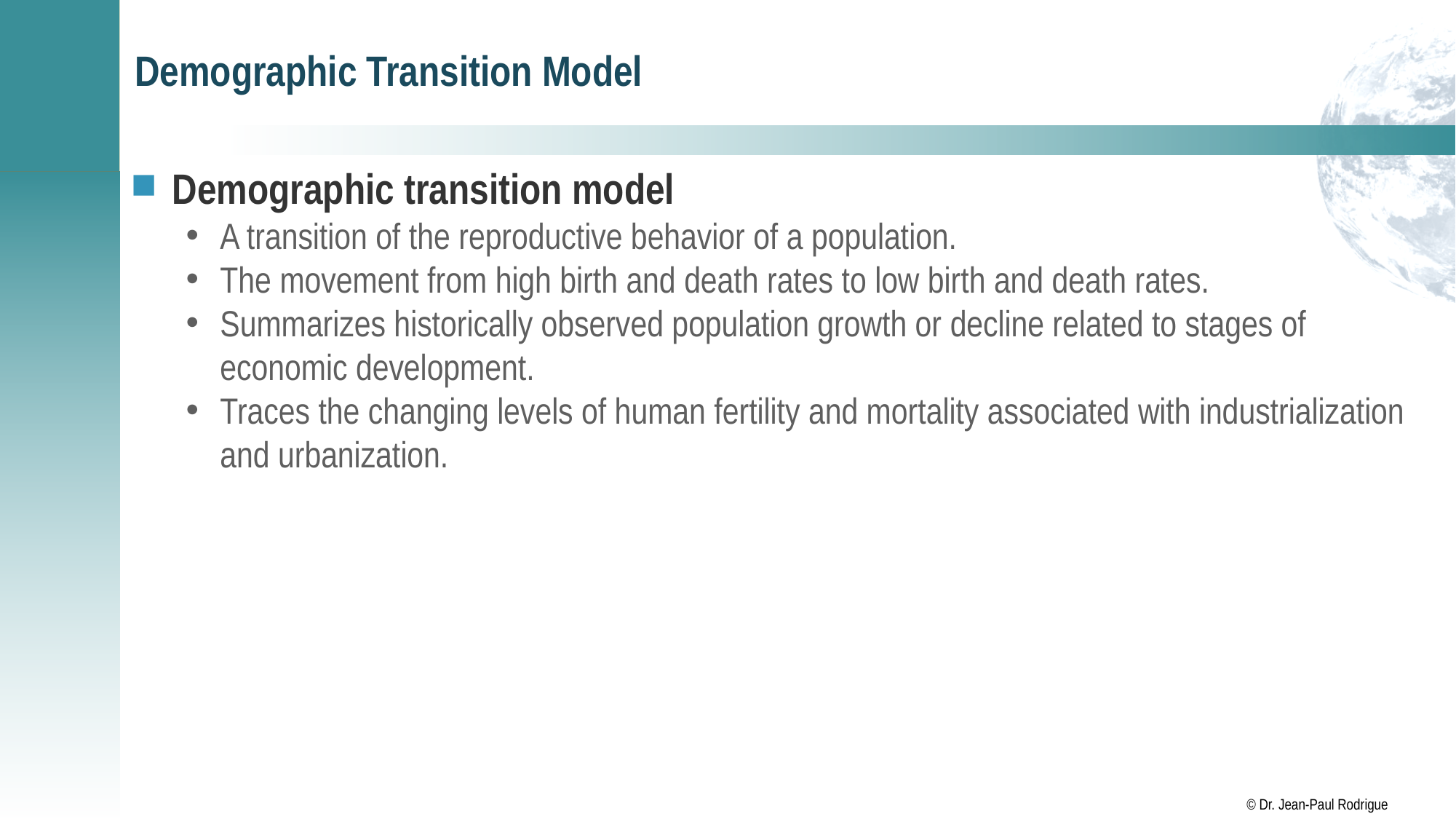

# Demographic Transition Model
Demographic transition model
A transition of the reproductive behavior of a population.
The movement from high birth and death rates to low birth and death rates.
Summarizes historically observed population growth or decline related to stages of economic development.
Traces the changing levels of human fertility and mortality associated with industrialization and urbanization.